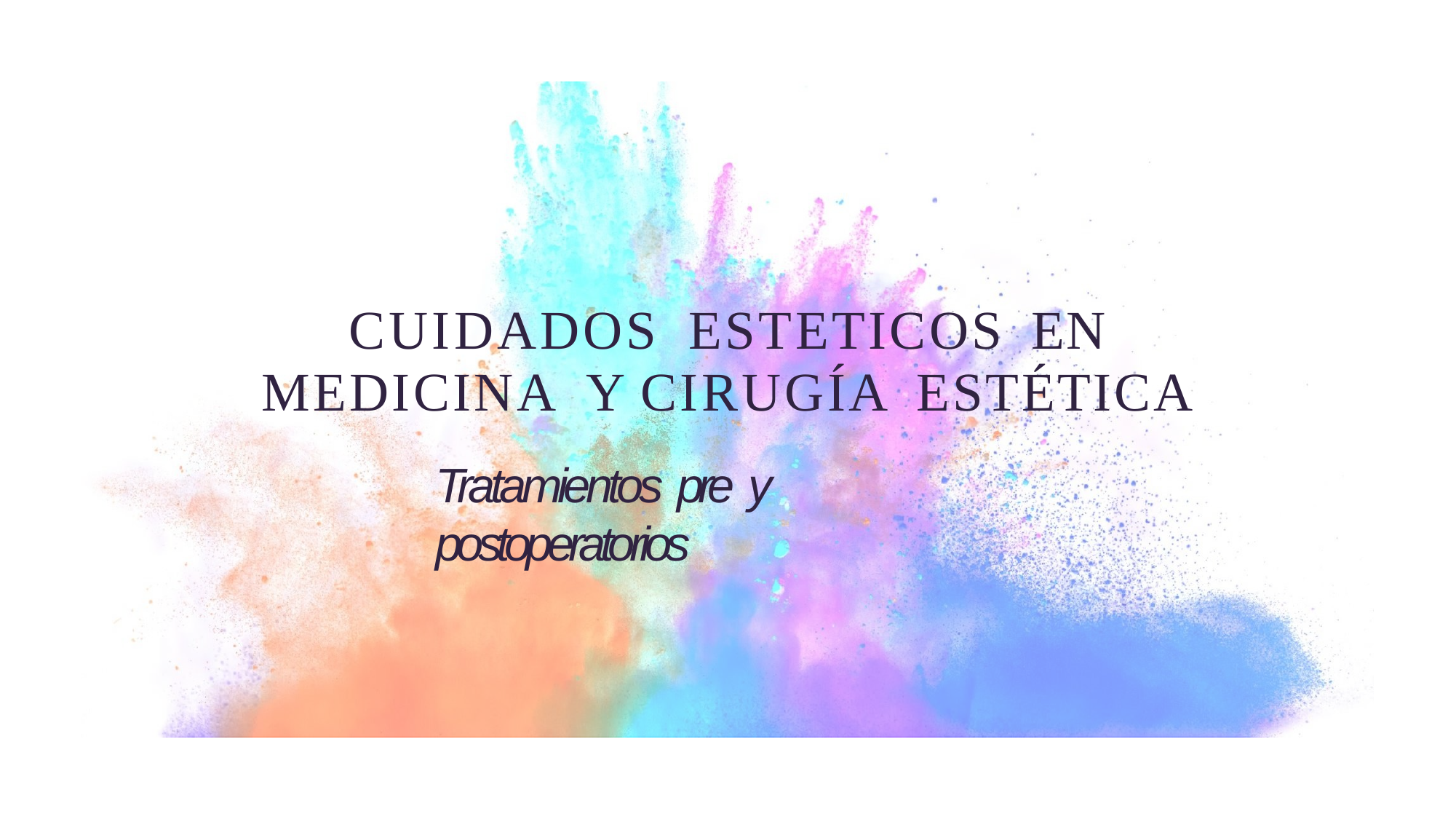

# CUIDADOS	ESTETICOS	EN
MEDICINA	Y	CIRUGÍA	ESTÉTICA
Tratamientos pre y postoperatorios